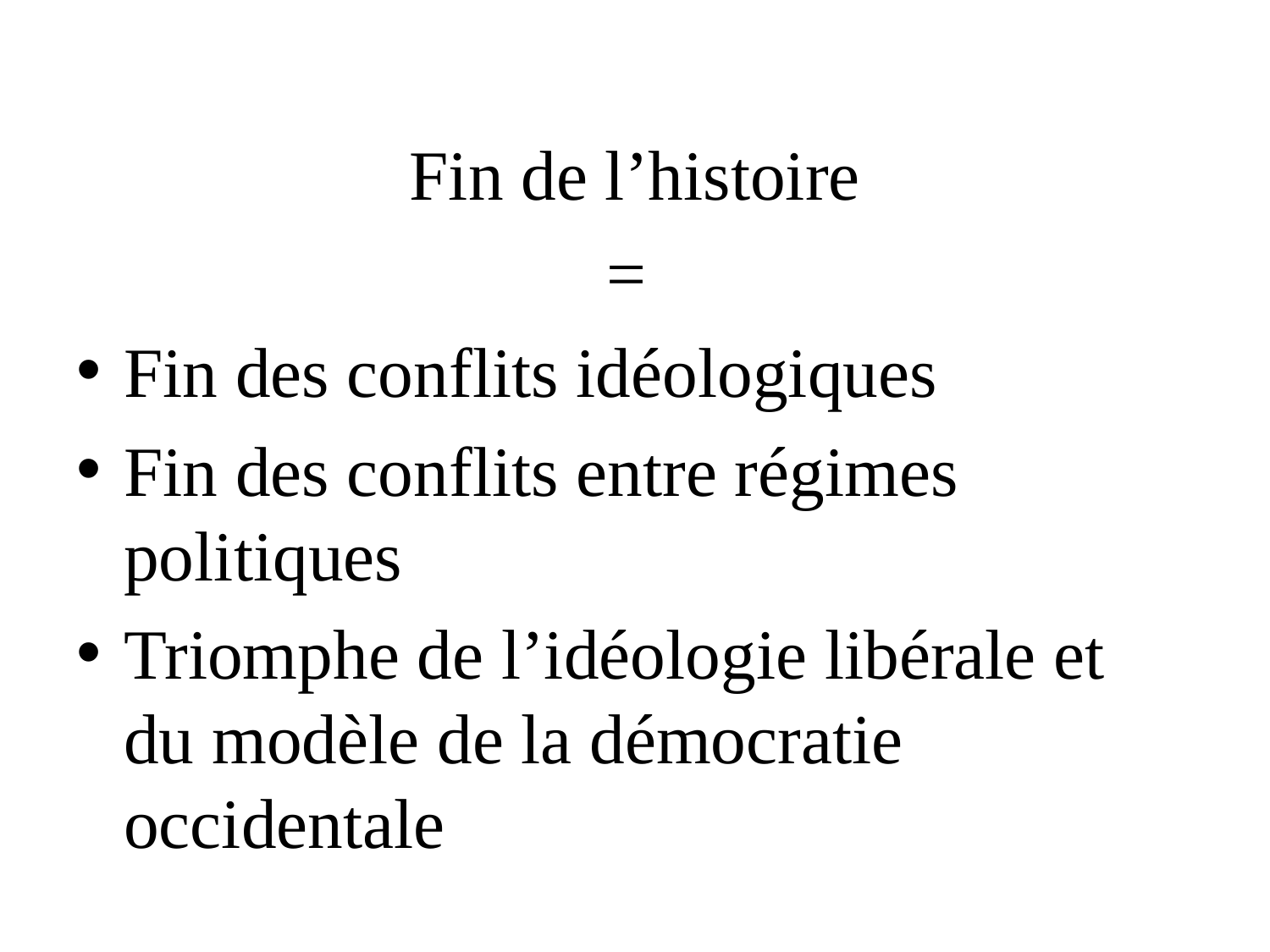

Fin de l’histoire
=
Fin des conflits idéologiques
Fin des conflits entre régimes politiques
Triomphe de l’idéologie libérale et du modèle de la démocratie occidentale